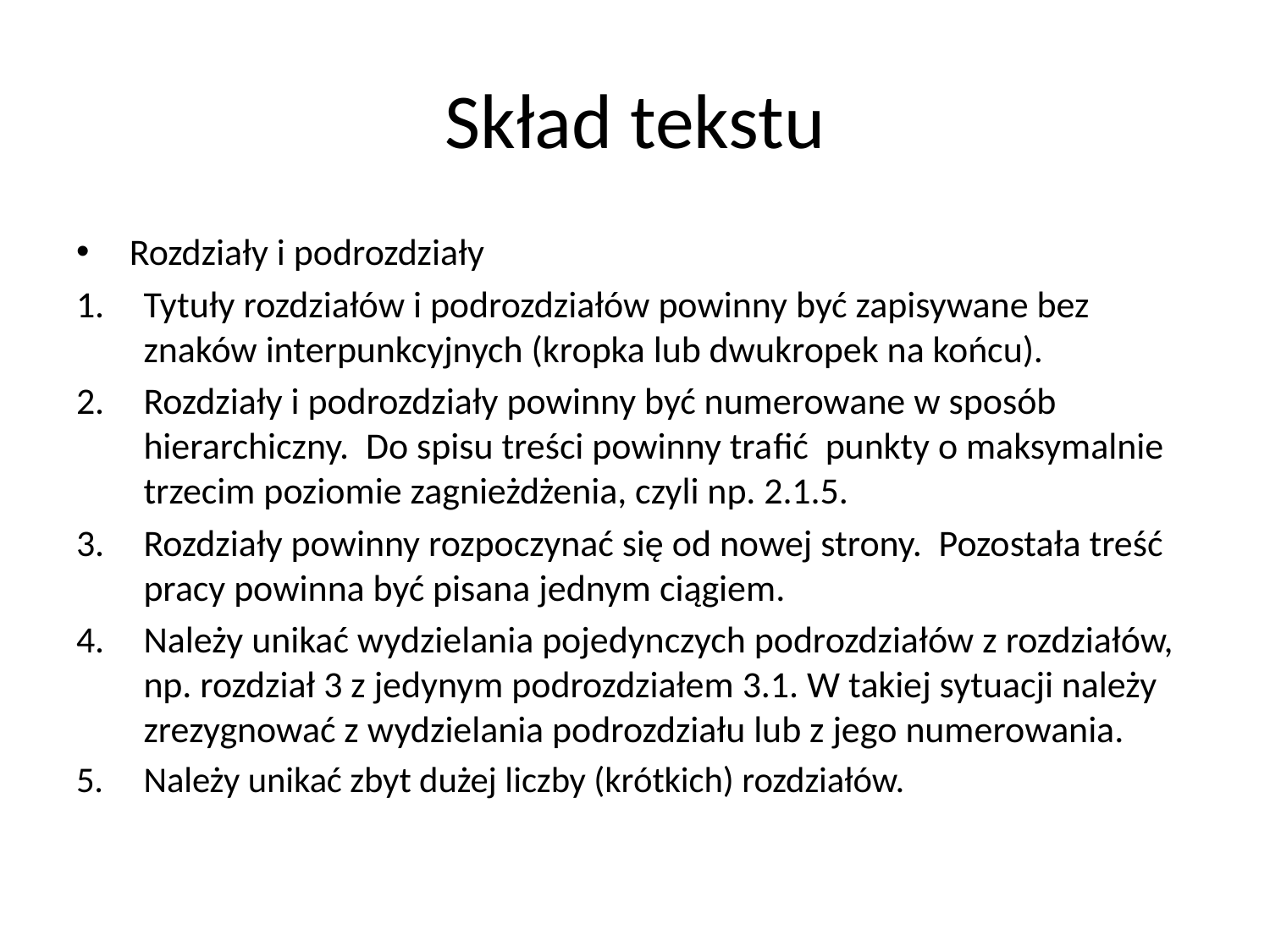

# Skład tekstu
 Rozdziały i podrozdziały
Tytuły rozdziałów i podrozdziałów powinny być zapisywane bez znaków interpunkcyjnych (kropka lub dwukropek na końcu).
Rozdziały i podrozdziały powinny być numerowane w sposób hierarchiczny.  Do spisu treści powinny traﬁć  punkty o maksymalnie trzecim poziomie zagnieżdżenia, czyli np. 2.1.5.
Rozdziały powinny rozpoczynać się od nowej strony.  Pozostała treść pracy powinna być pisana jednym ciągiem.
Należy unikać wydzielania pojedynczych podrozdziałów z rozdziałów, np. rozdział 3 z jedynym podrozdziałem 3.1. W takiej sytuacji należy zrezygnować z wydzielania podrozdziału lub z jego numerowania.
Należy unikać zbyt dużej liczby (krótkich) rozdziałów.